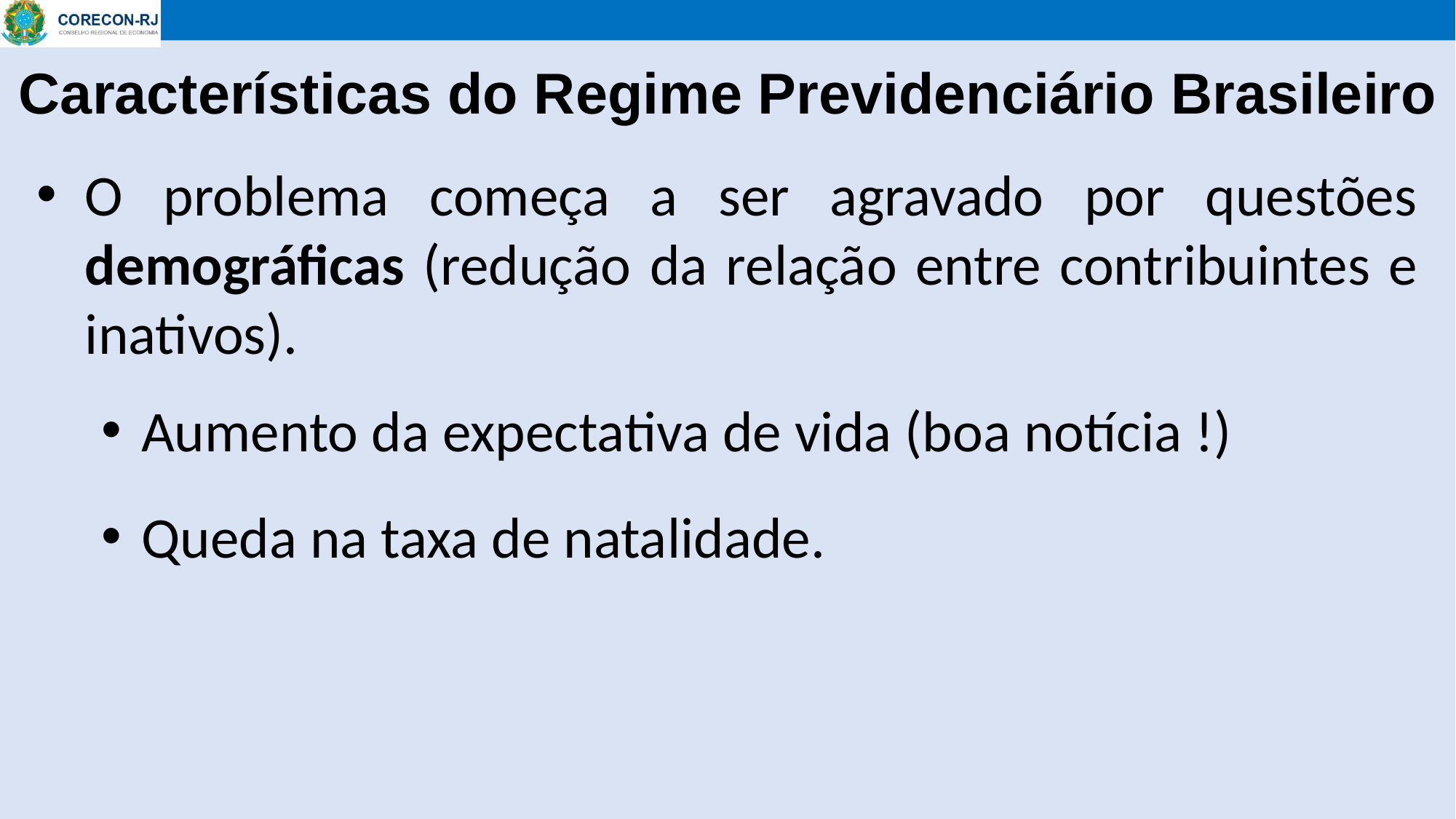

# Características do Regime Previdenciário Brasileiro

O problema começa a ser agravado por questões demográficas (redução da relação entre contribuintes e inativos).

Aumento da expectativa de vida (boa notícia !)

Queda na taxa de natalidade.